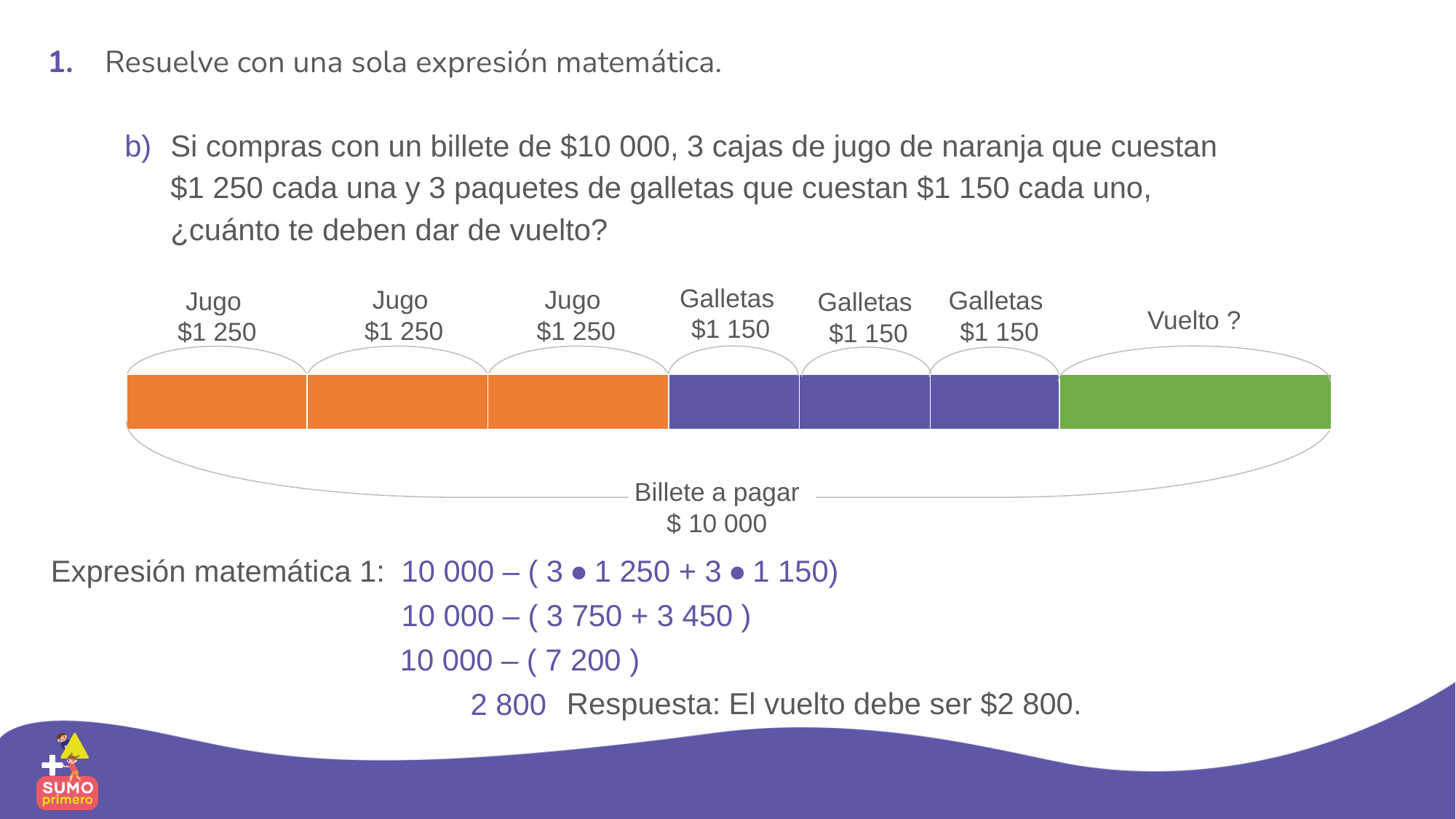

1.    Resuelve con una sola expresión matemática.

Si compras con un billete de $10 000, 3 cajas de jugo de naranja que cuestan
$1 250 cada una y 3 paquetes de galletas que cuestan $1 150 cada uno,
¿cuánto te deben dar de vuelto?

Galletas
$1 150
Jugo
$1 250
Jugo
 $1 250
Galletas
$1 150
Jugo
$1 250
Galletas
$1 150

Vuelto ?
|  |
| --- |
|  |
| --- |
|  |
| --- |
|  |
| --- |
|  |
| --- |
|  |
| --- |
|  |
| --- |

 Billete a pagar
$ 10 000

Expresión matemática 1:
 10 000 – ( 3 ⦁ 1 250 + 3 ⦁ 1 150)
 10 000 – ( 3 750 + 3 450 )
 10 000 – ( 7 200 )
Respuesta: El vuelto debe ser $2 800.
 2 800